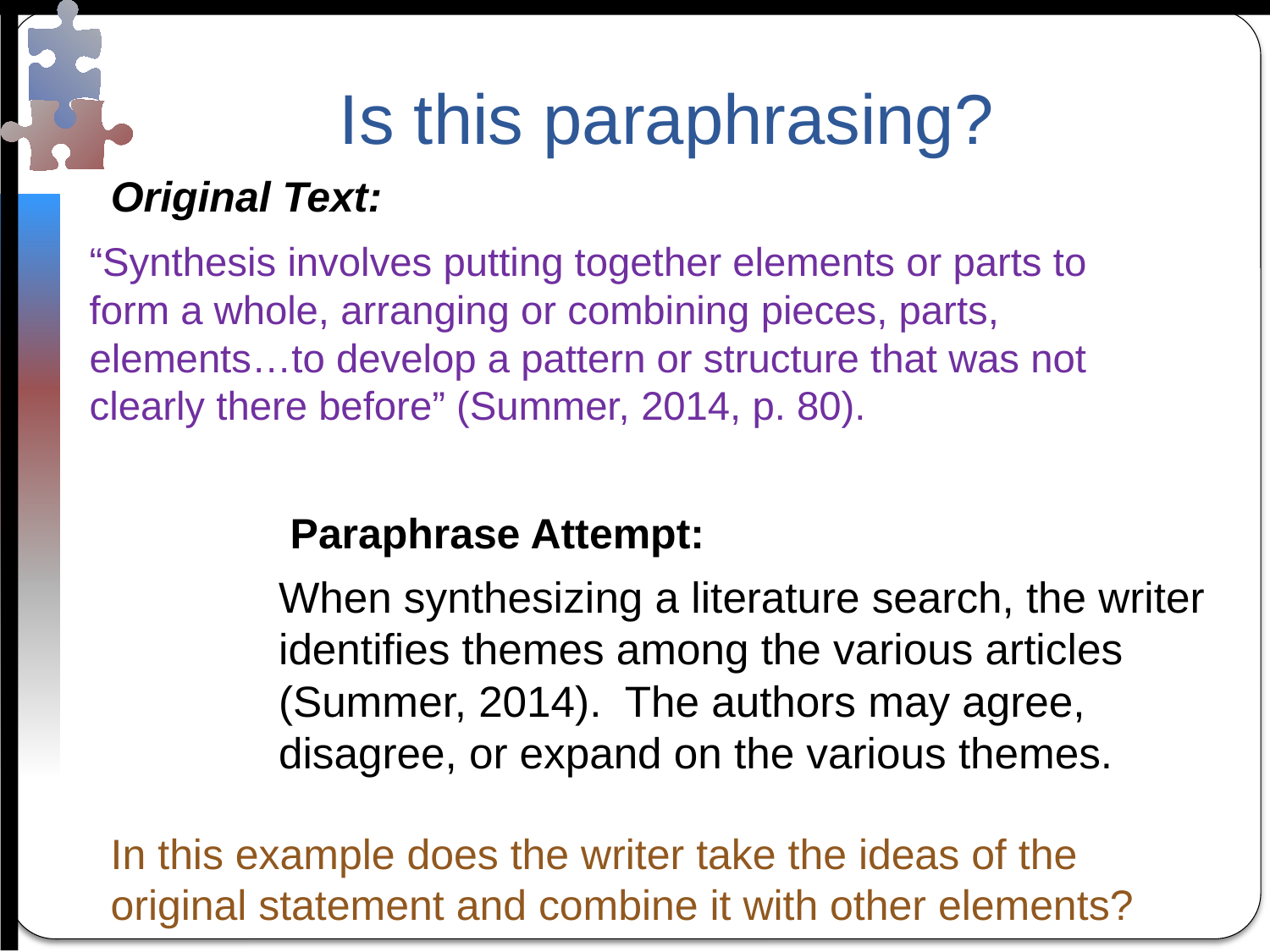

# Is this paraphrasing?
Original Text:
“Synthesis involves putting together elements or parts to form a whole, arranging or combining pieces, parts, elements…to develop a pattern or structure that was not clearly there before” (Summer, 2014, p. 80).
Paraphrase Attempt:
When synthesizing a literature search, the writer identifies themes among the various articles (Summer, 2014).  The authors may agree, disagree, or expand on the various themes.
In this example does the writer take the ideas of the original statement and combine it with other elements?